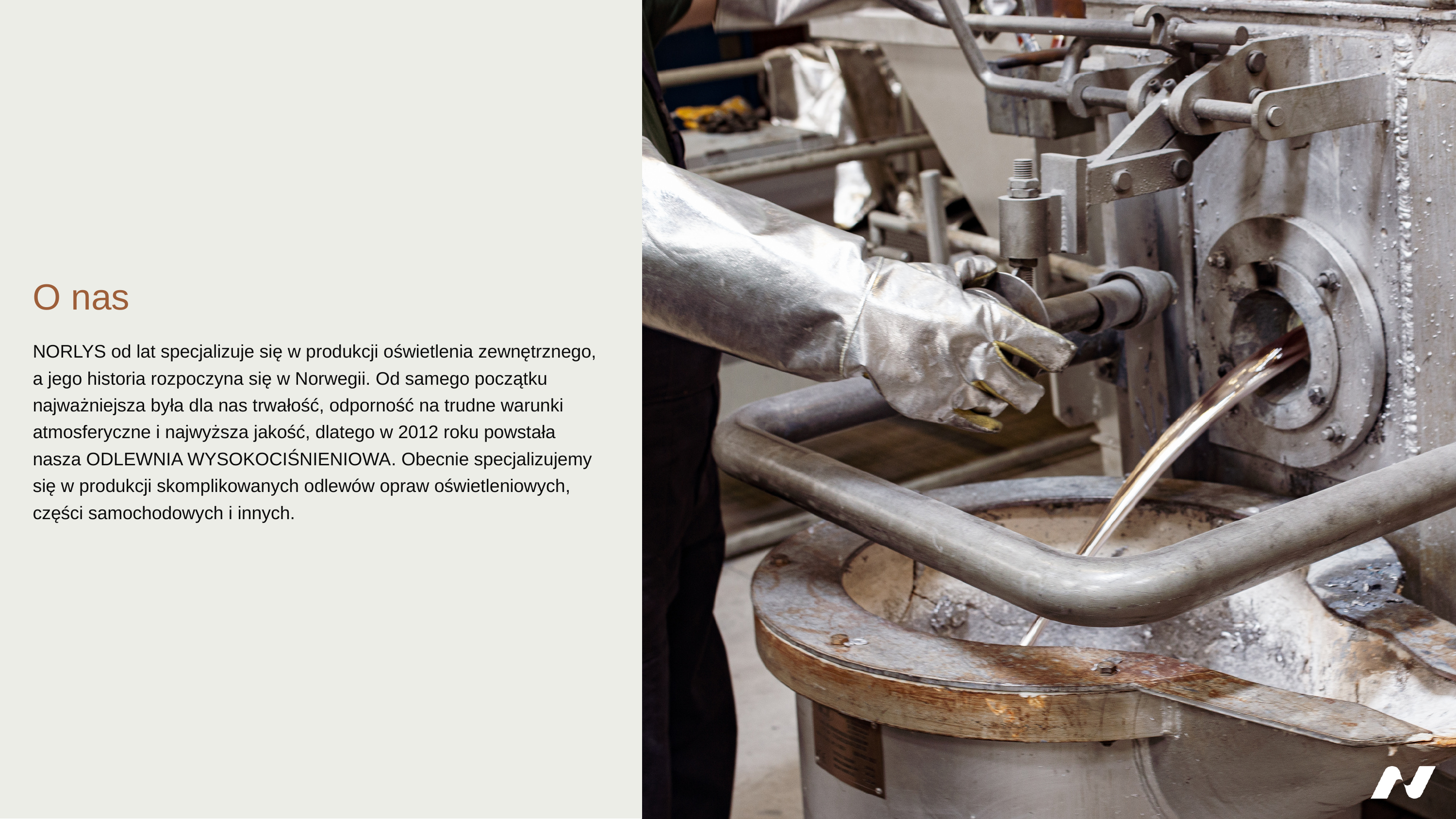

O nas
Norlys od lat specjalizuje się w produkcji oświetlenia zewnętrznego, a jego historia rozpoczyna się w Norwegii. Od samego początku najważniejsza była dla nas trwałość, odporność na trudne warunki atmosferyczne i najwyższa jakość, dlatego w 2012 roku powstała nasza Odlewnia Wysokociśnieniowa. Obecnie specjalizujemy się w produkcji skomplikowanych odlewów opraw oświetleniowych, części samochodowych i innych.